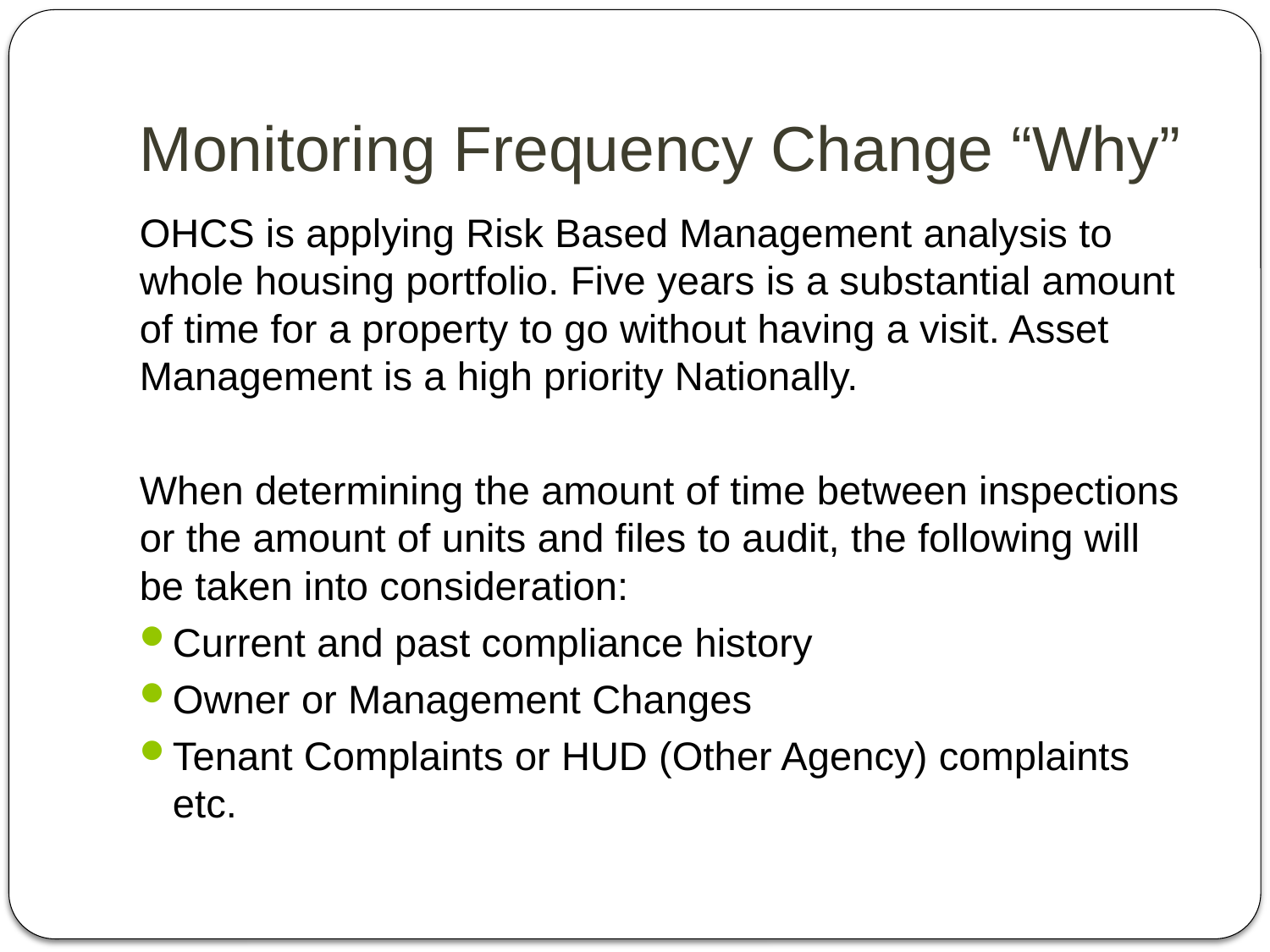

# Monitoring Frequency Change “Why”
OHCS is applying Risk Based Management analysis to whole housing portfolio. Five years is a substantial amount of time for a property to go without having a visit. Asset Management is a high priority Nationally.

When determining the amount of time between inspections or the amount of units and files to audit, the following will be taken into consideration:
Current and past compliance history
Owner or Management Changes
Tenant Complaints or HUD (Other Agency) complaints etc.